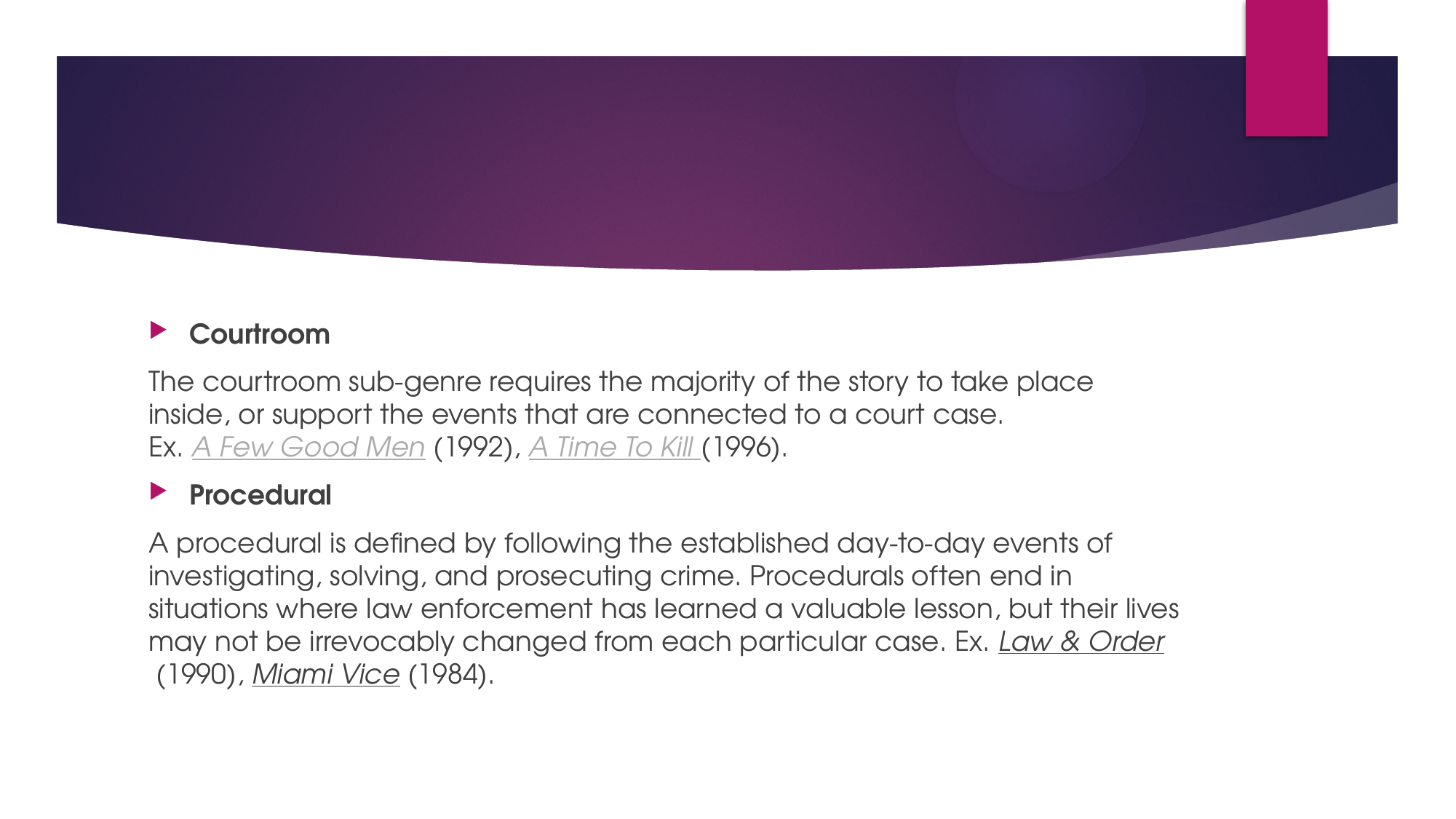

#
Courtroom
The courtroom sub-genre requires the majority of the story to take place inside, or support the events that are connected to a court case.
Ex. A Few Good Men (1992), A Time To Kill (1996).
Procedural
A procedural is defined by following the established day-to-day events of investigating, solving, and prosecuting crime. Procedurals often end in situations where law enforcement has learned a valuable lesson, but their lives may not be irrevocably changed from each particular case. Ex. Law & Order (1990), Miami Vice (1984).